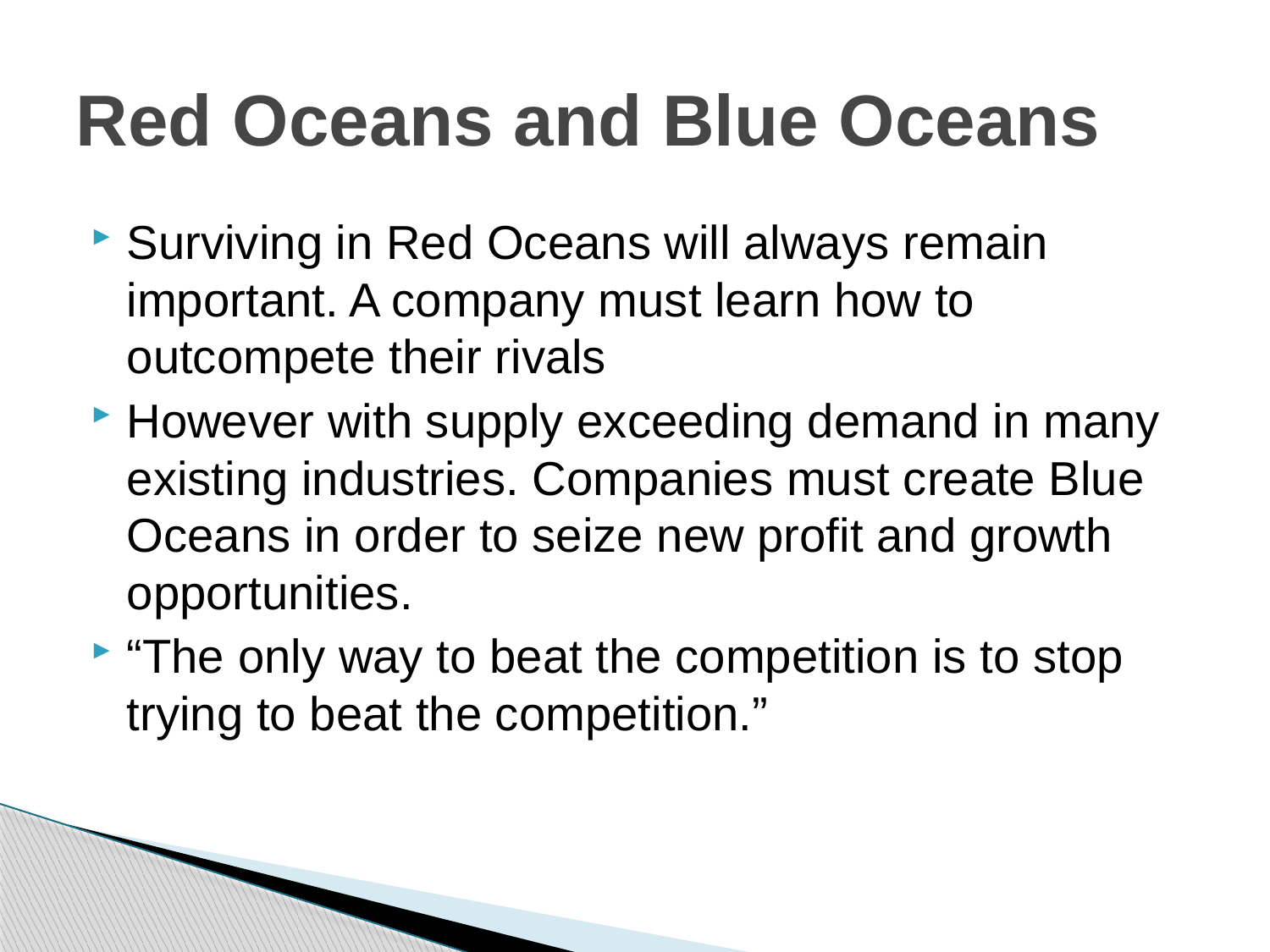

# Red Oceans and Blue Oceans
Surviving in Red Oceans will always remain important. A company must learn how to outcompete their rivals
However with supply exceeding demand in many existing industries. Companies must create Blue Oceans in order to seize new profit and growth opportunities.
“The only way to beat the competition is to stop trying to beat the competition.”